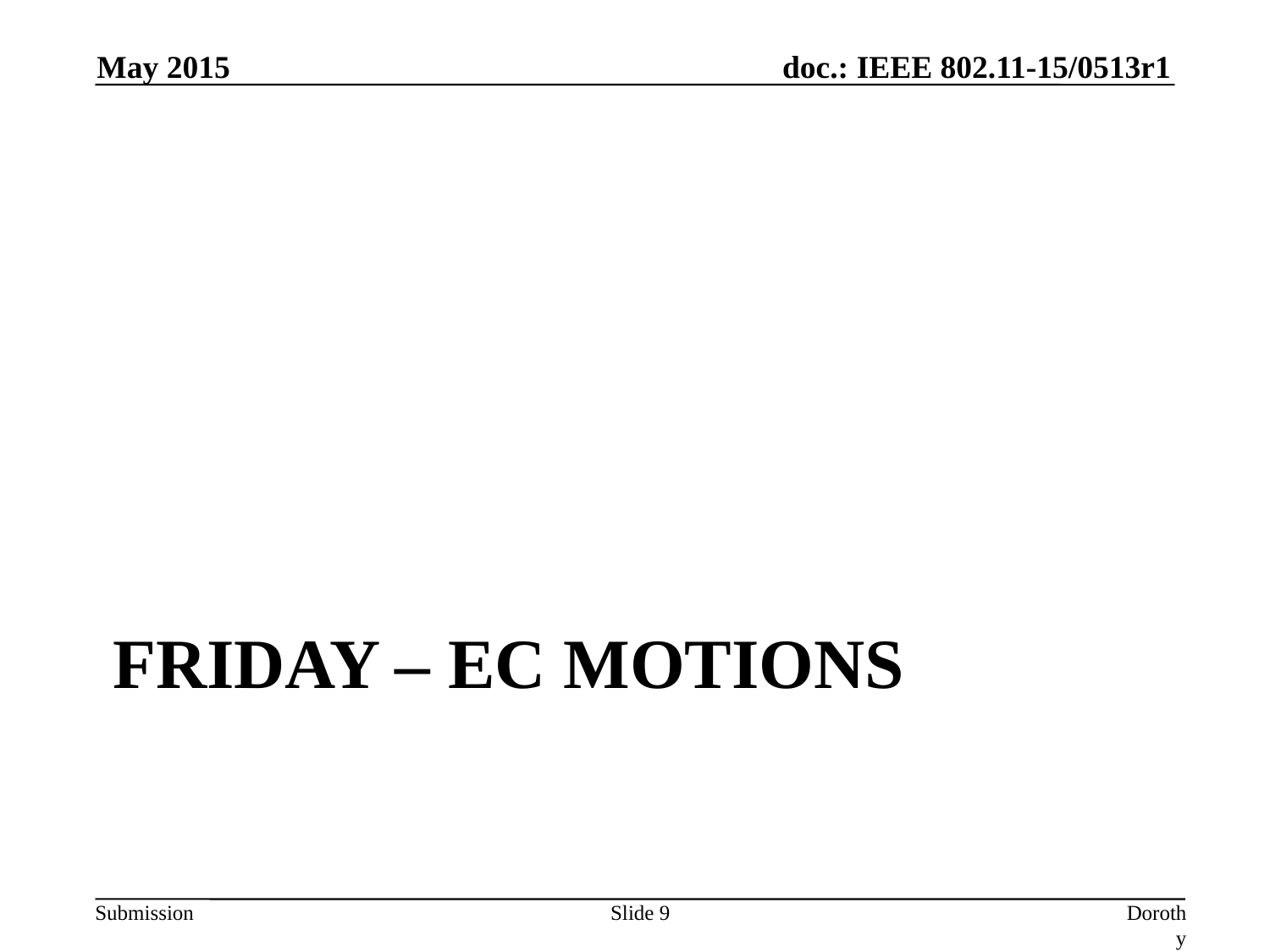

May 2015

# Friday – EC Motions
Slide 9
Dorothy Stanley, Aruba Networks